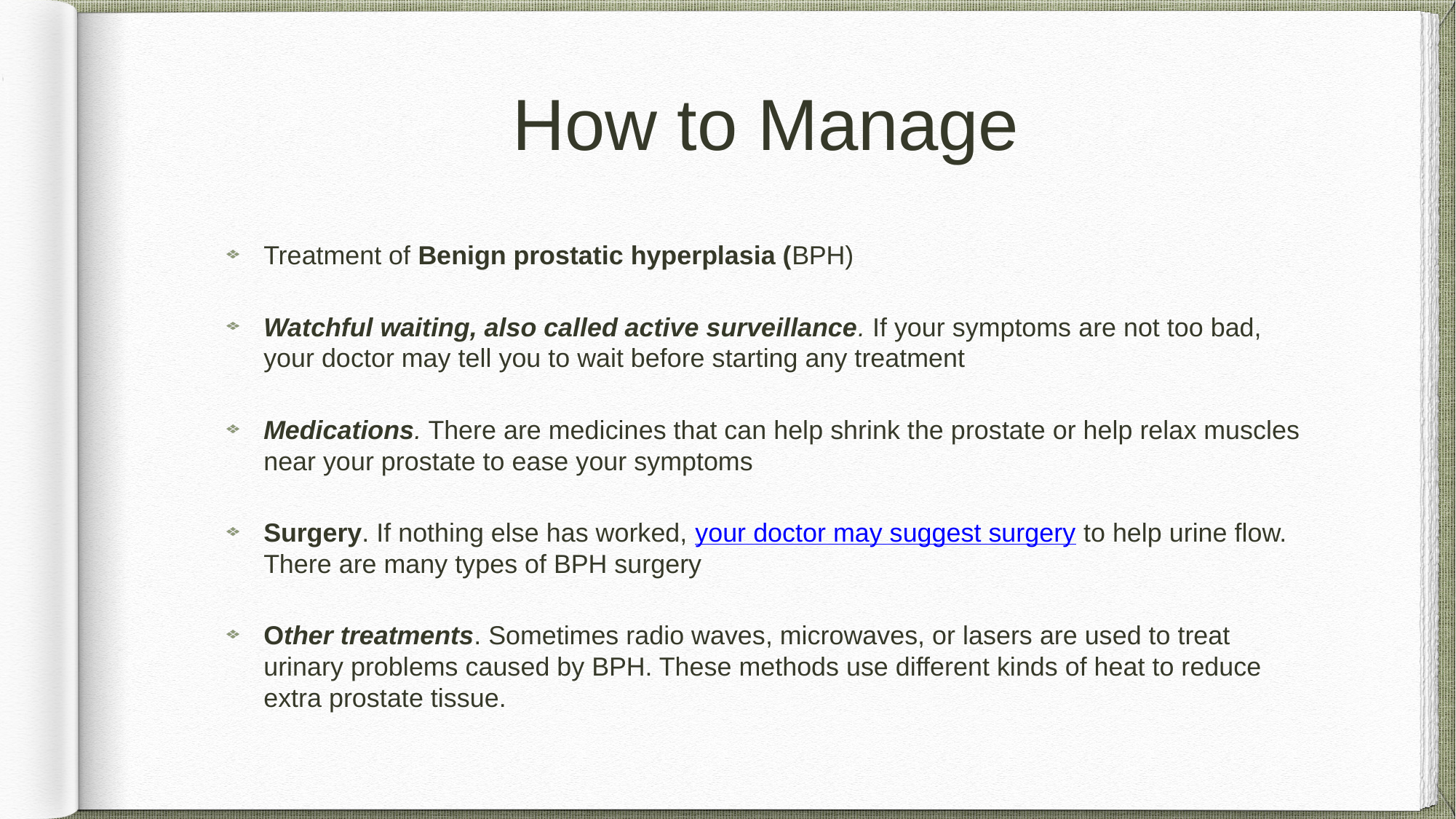

# How to Manage
Treatment of Benign prostatic hyperplasia (BPH)
Watchful waiting, also called active surveillance. If your symptoms are not too bad, your doctor may tell you to wait before starting any treatment
Medications. There are medicines that can help shrink the prostate or help relax muscles near your prostate to ease your symptoms
Surgery. If nothing else has worked, your doctor may suggest surgery to help urine flow. There are many types of BPH surgery
Other treatments. Sometimes radio waves, microwaves, or lasers are used to treat urinary problems caused by BPH. These methods use different kinds of heat to reduce extra prostate tissue.